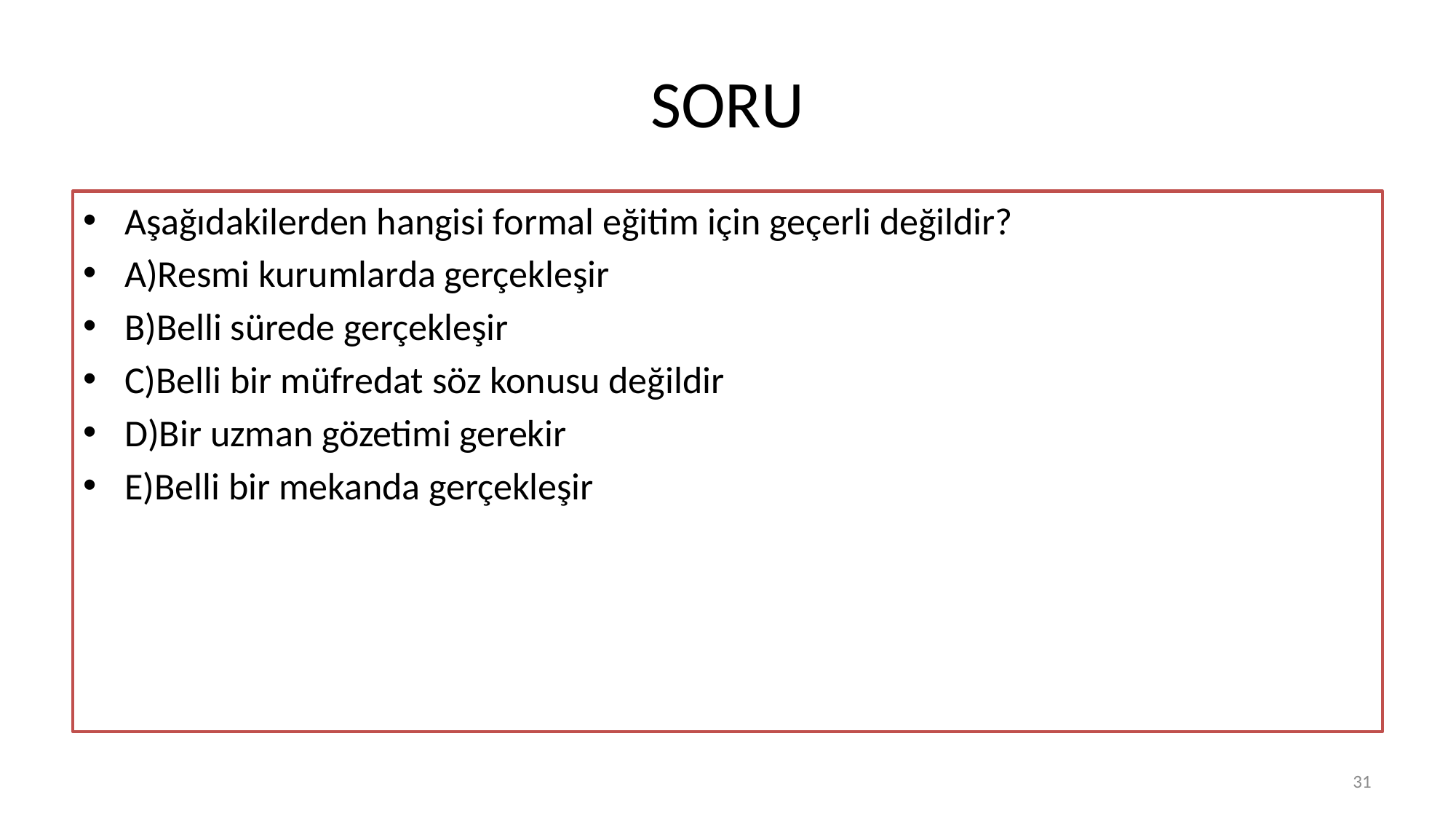

# SORU
Aşağıdakilerden hangisi formal eğitim için geçerli değildir?
A)Resmi kurumlarda gerçekleşir
B)Belli sürede gerçekleşir
C)Belli bir müfredat söz konusu değildir
D)Bir uzman gözetimi gerekir
E)Belli bir mekanda gerçekleşir
31